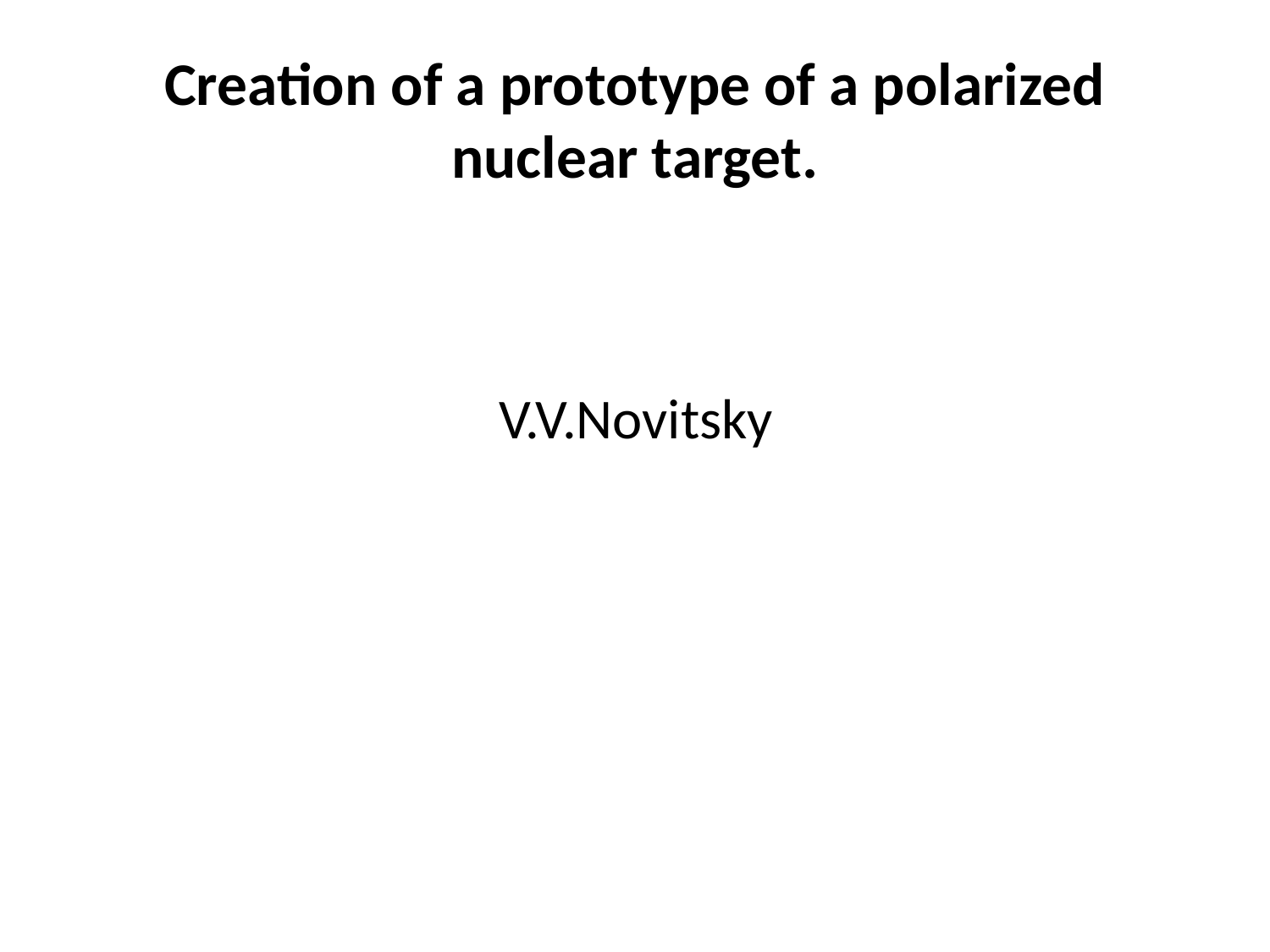

# Creation of a prototype of a polarized nuclear target.
V.V.Novitsky